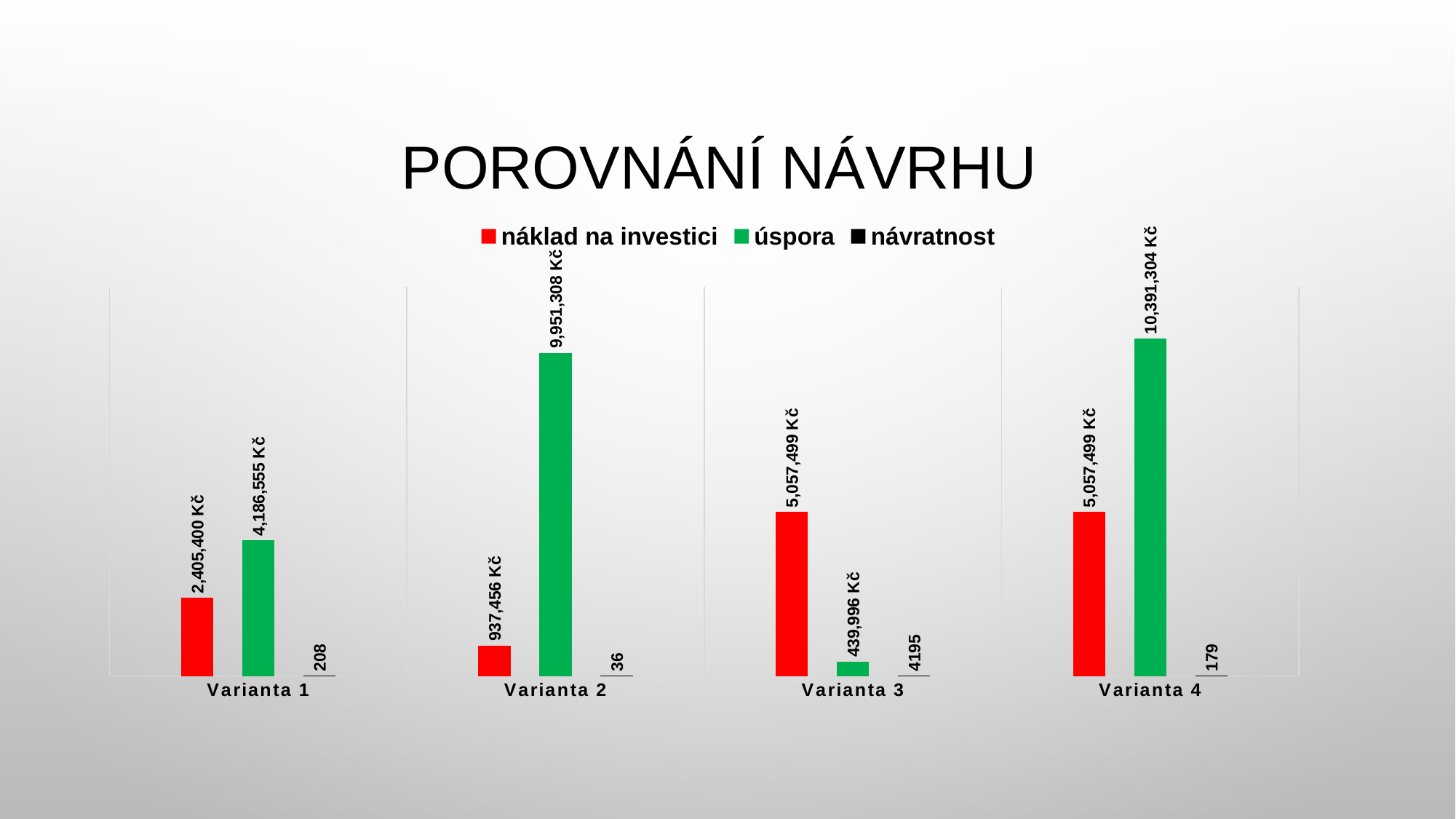

# Porovnání návrhu

### Chart

| Category | náklad na investici | úspora | návratnost |
|---|---|---|---|
| Varianta 1 | 2405400.0 | 4186555.0 | 208.0 |
| Varianta 2 | 937456.0 | 9951308.0 | 36.0 |
| Varianta 3 | 5057499.0 | 439996.0 | 4195.0 |
| Varianta 4 | 5057499.0 | 10391304.0 | 179.0 |